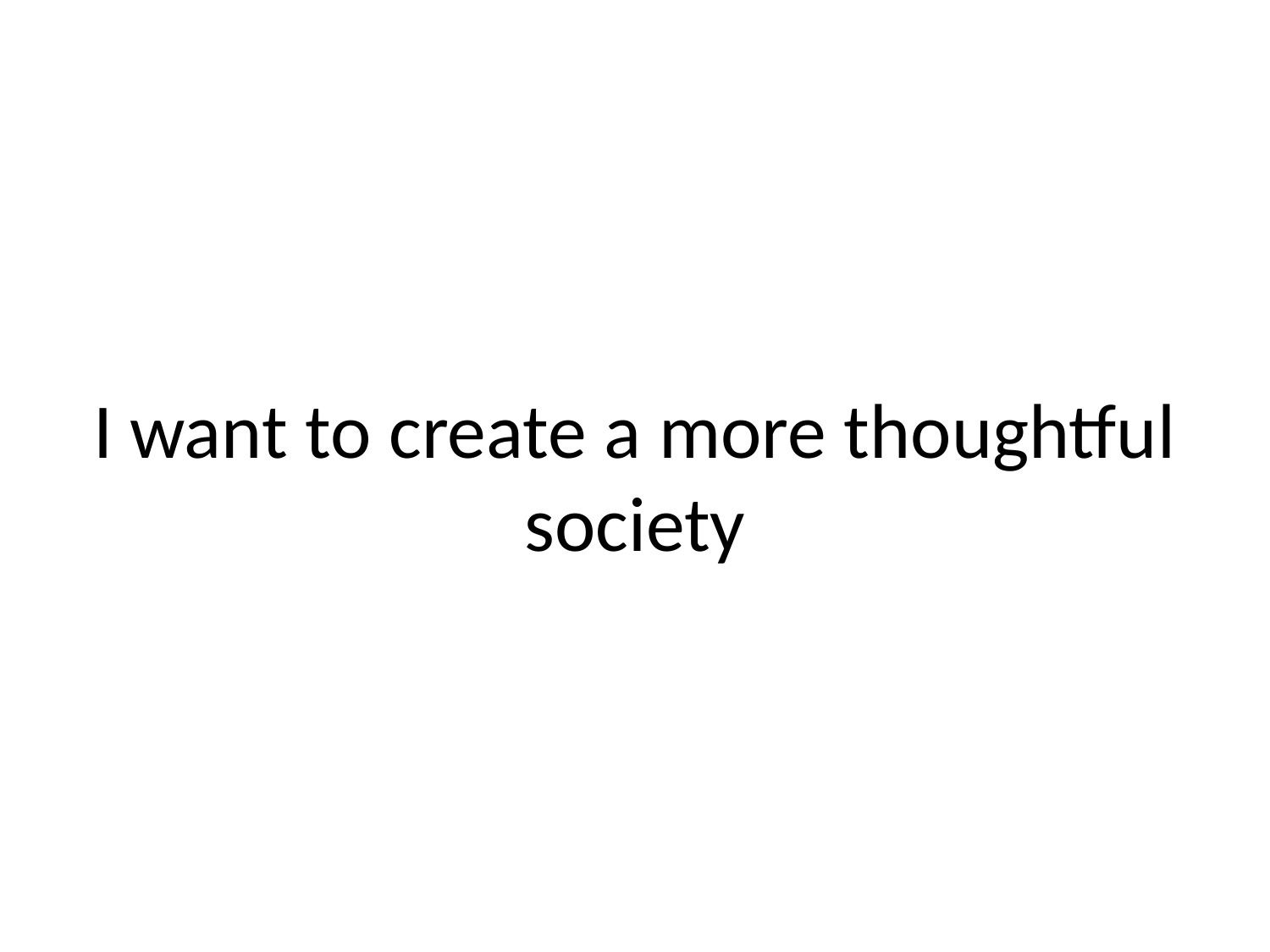

# I want to create a more thoughtful society